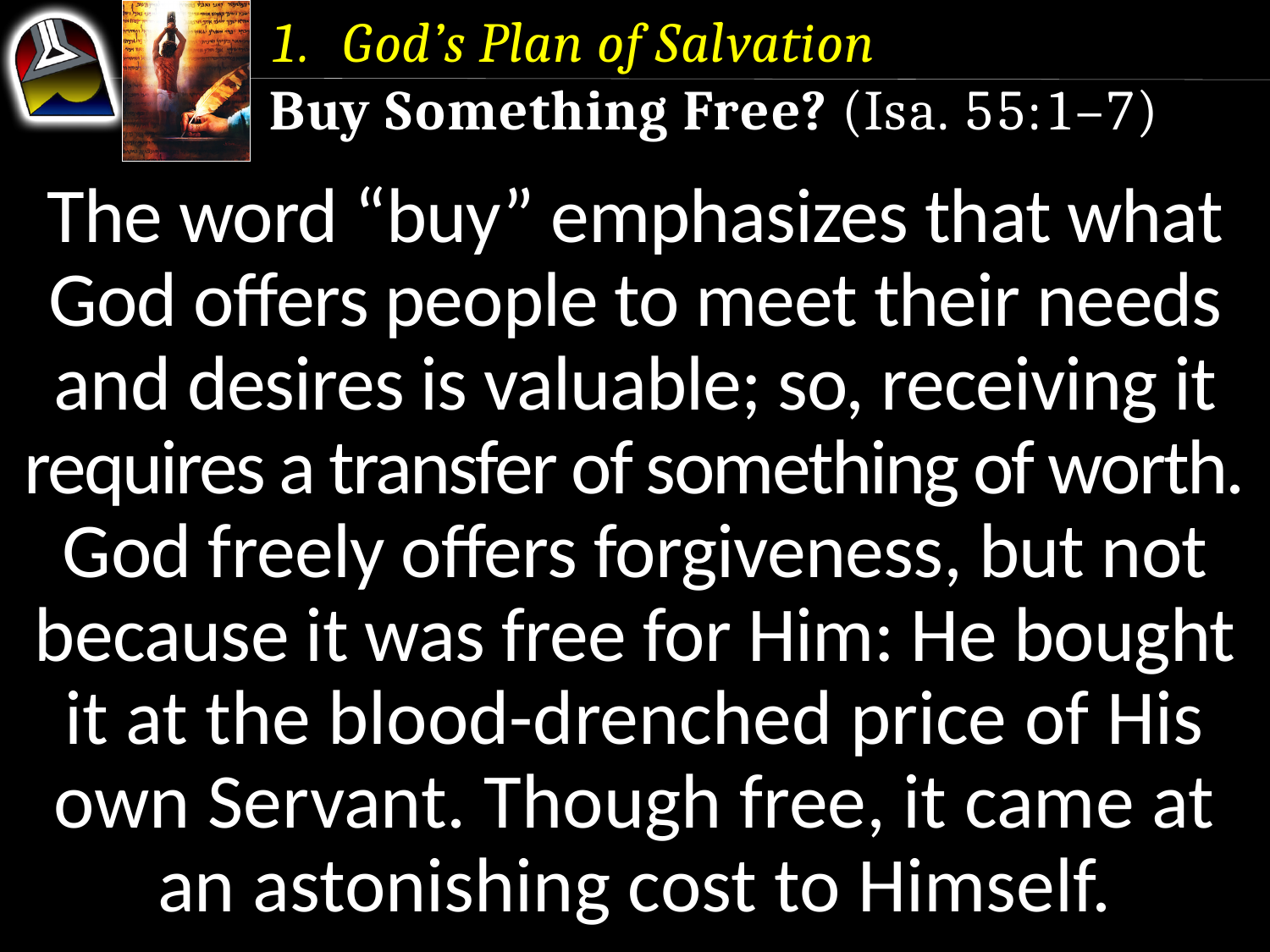

God’s Plan of Salvation
Buy Something Free? (Isa. 55:1–7)
The word “buy” emphasizes that what God offers people to meet their needs and desires is valuable; so, receiving it requires a transfer of something of worth.
God freely offers forgiveness, but not because it was free for Him: He bought it at the blood-drenched price of His own Servant. Though free, it came at an astonishing cost to Himself.